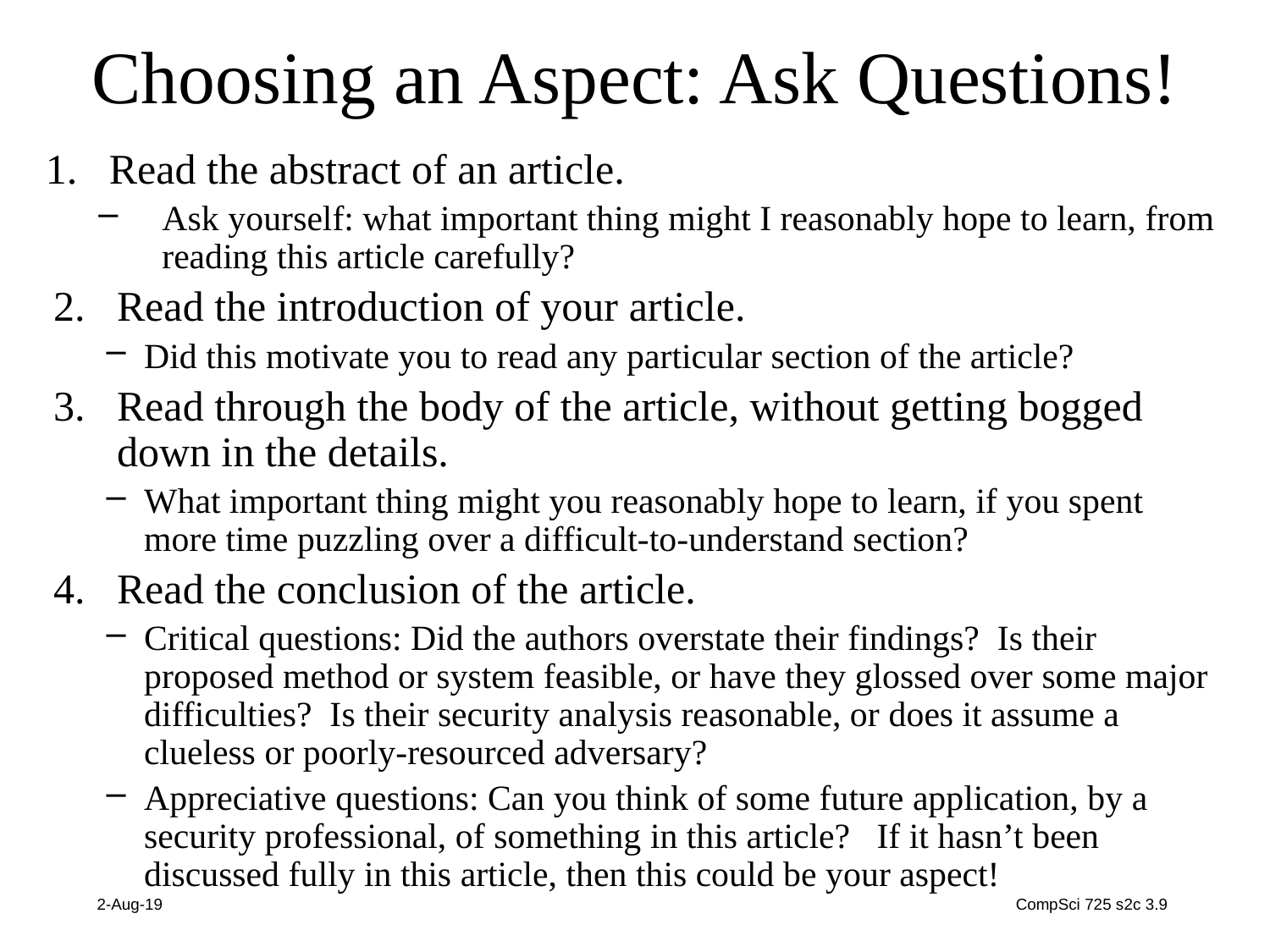

# Choosing an Aspect: Ask Questions!
Read the abstract of an article.
Ask yourself: what important thing might I reasonably hope to learn, from reading this article carefully?
Read the introduction of your article.
Did this motivate you to read any particular section of the article?
Read through the body of the article, without getting bogged down in the details.
What important thing might you reasonably hope to learn, if you spent more time puzzling over a difficult-to-understand section?
Read the conclusion of the article.
Critical questions: Did the authors overstate their findings?  Is their proposed method or system feasible, or have they glossed over some major difficulties?  Is their security analysis reasonable, or does it assume a clueless or poorly-resourced adversary?
Appreciative questions: Can you think of some future application, by a security professional, of something in this article?   If it hasn’t been discussed fully in this article, then this could be your aspect!
2-Aug-19
CompSci 725 s2c 3.9